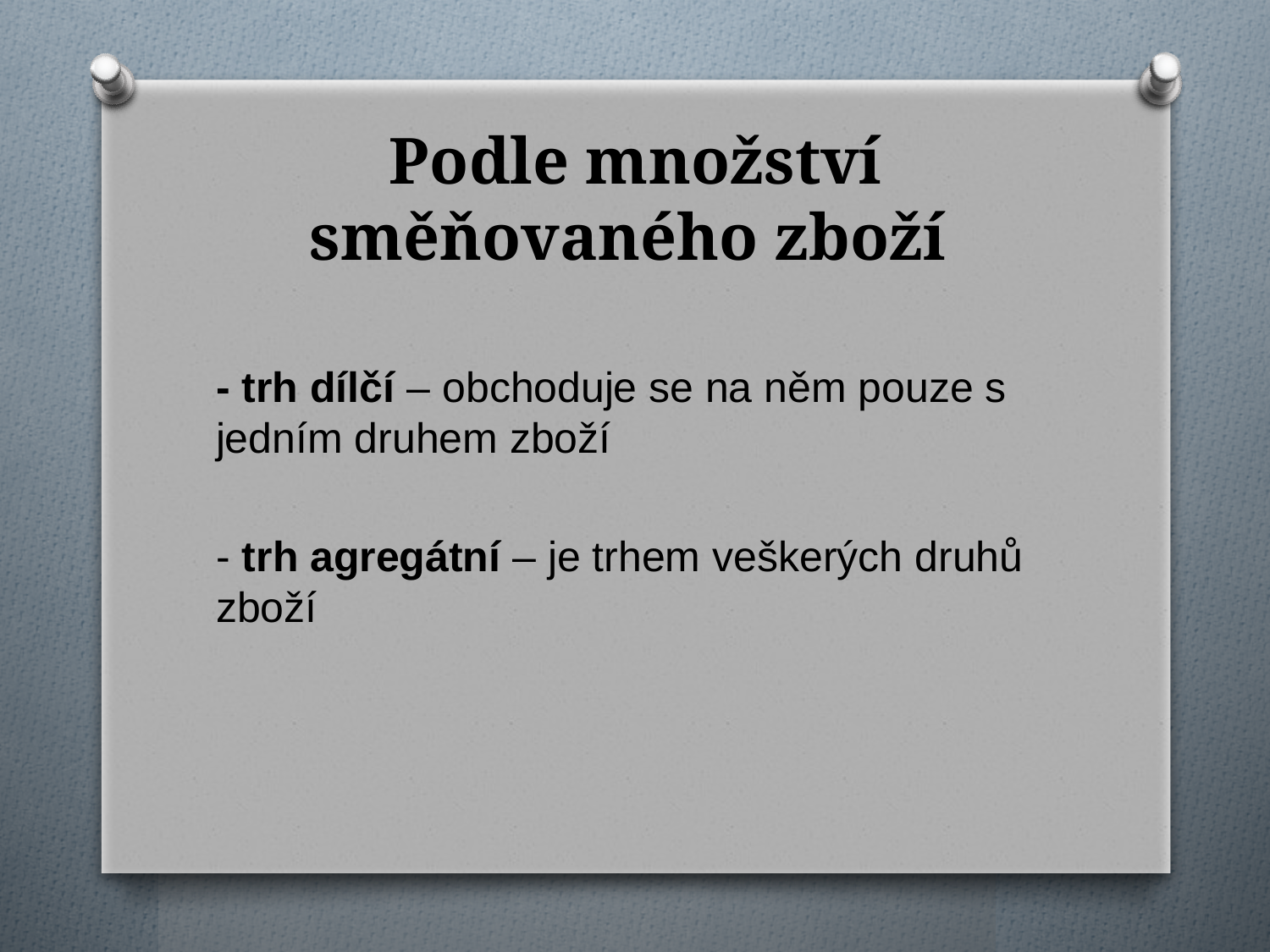

# Podle množství směňovaného zboží

- trh dílčí – obchoduje se na něm pouze s jedním druhem zboží

- trh agregátní – je trhem veškerých druhů zboží